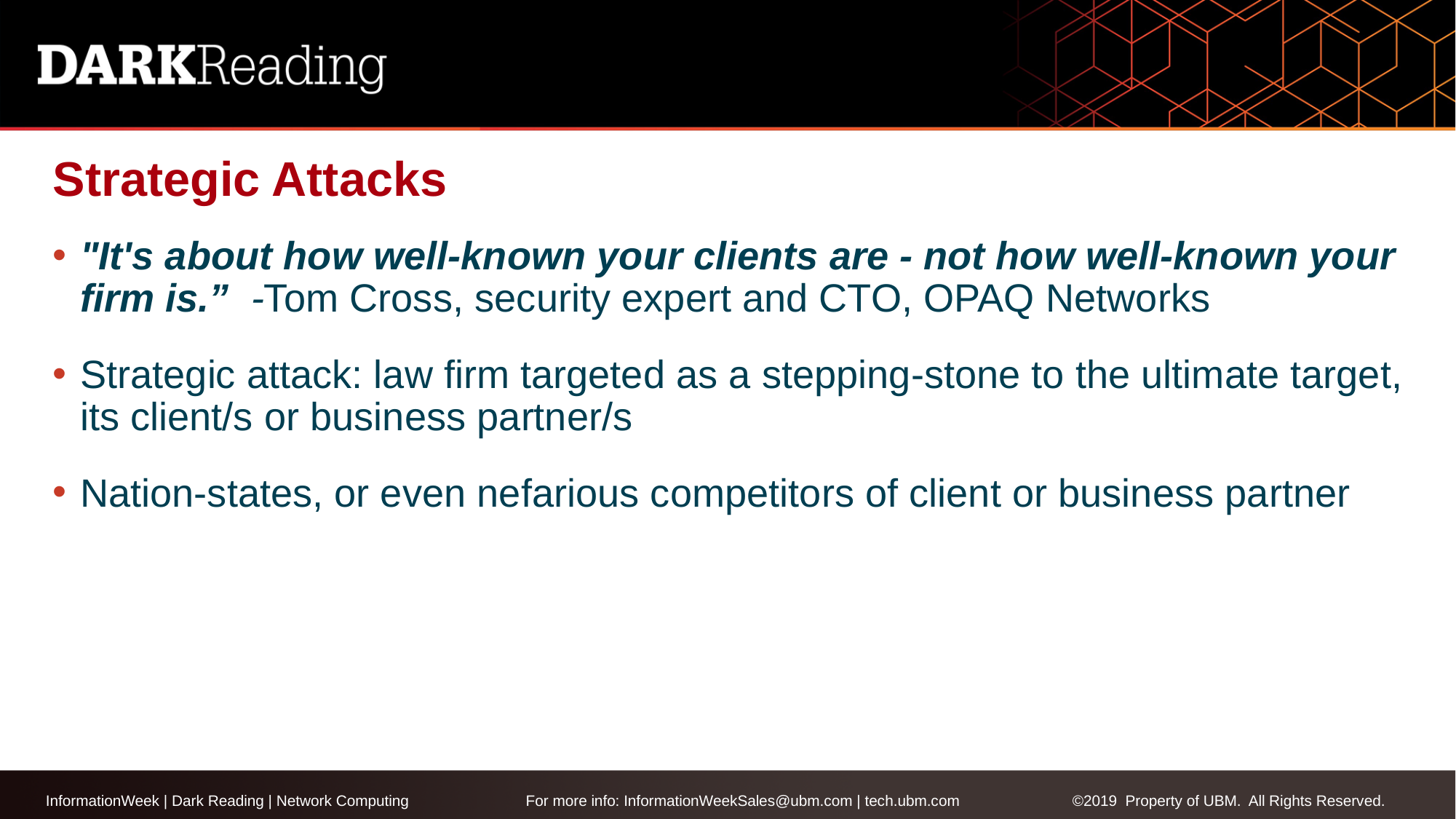

# Strategic Attacks
"It's about how well-known your clients are - not how well-known your firm is.”  -Tom Cross, security expert and CTO, OPAQ Networks
Strategic attack: law firm targeted as a stepping-stone to the ultimate target, its client/s or business partner/s
Nation-states, or even nefarious competitors of client or business partner